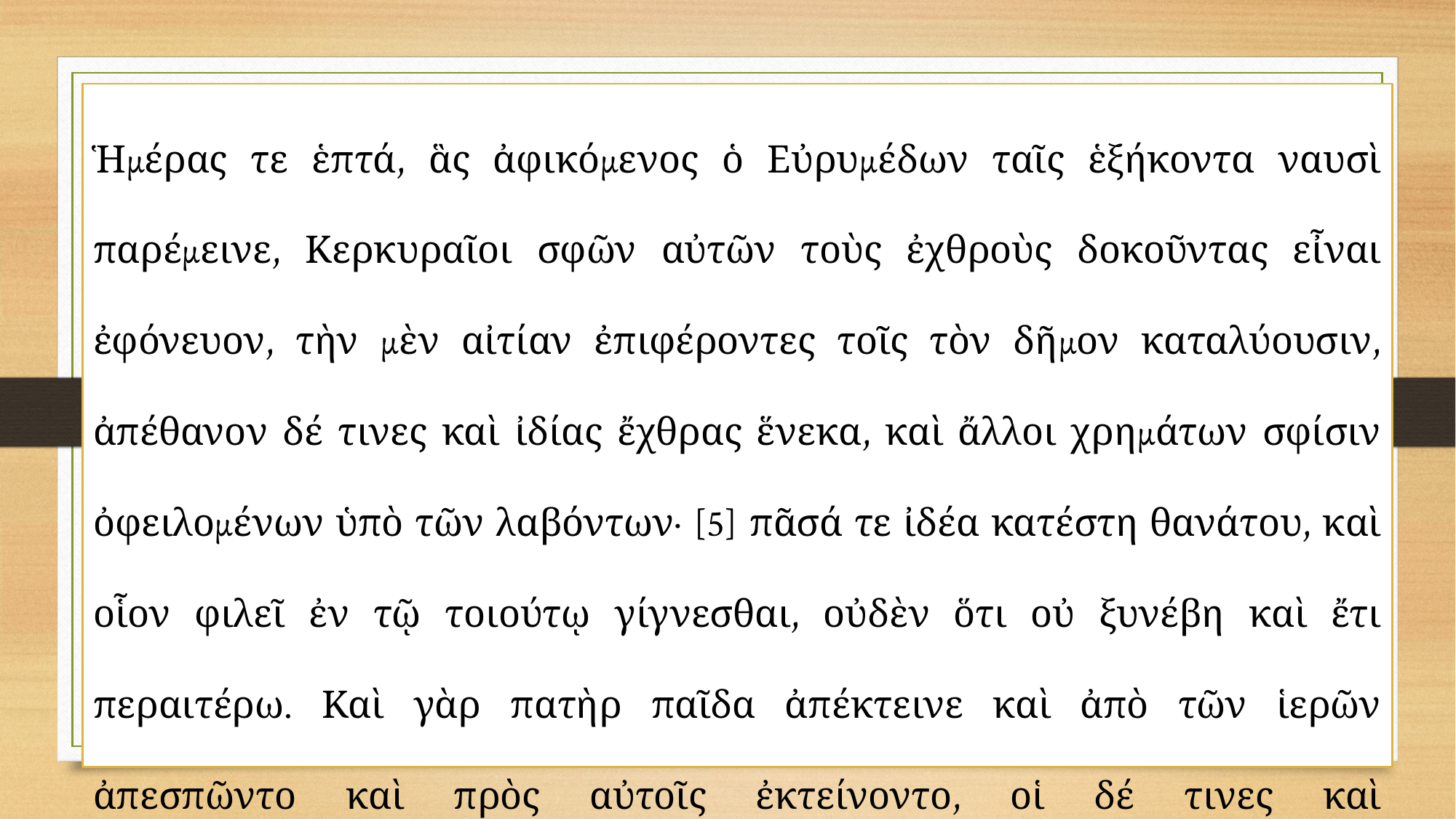

Ἡμέρας τε ἑπτά, ἃς ἀφικόμενος ὁ Εὐρυμέδων ταῖς ἑξήκοντα ναυσὶ παρέμεινε, Κερκυραῖοι σφῶν αὐτῶν τοὺς ἐχθροὺς δοκοῦντας εἶναι ἐφόνευον, τὴν μὲν αἰτίαν ἐπιφέροντες τοῖς τὸν δῆμον καταλύουσιν, ἀπέθανον δέ τινες καὶ ἰδίας ἔχθρας ἕνεκα, καὶ ἄλλοι χρημάτων σφίσιν ὀφειλομένων ὑπὸ τῶν λαβόντων· [5] πᾶσά τε ἰδέα κατέστη θανάτου, καὶ οἷον φιλεῖ ἐν τῷ τοιούτῳ γίγνεσθαι, οὐδὲν ὅτι οὐ ξυνέβη καὶ ἔτι περαιτέρω. Καὶ γὰρ πατὴρ παῖδα ἀπέκτεινε καὶ ἀπὸ τῶν ἱερῶν ἀπεσπῶντο καὶ πρὸς αὐτοῖς ἐκτείνοντο, οἱ δέ τινες καὶ περιοικοδομηθέντες ἐν τοῦ Διονύσου τῷ ἱερῷ ἀπέθανον.